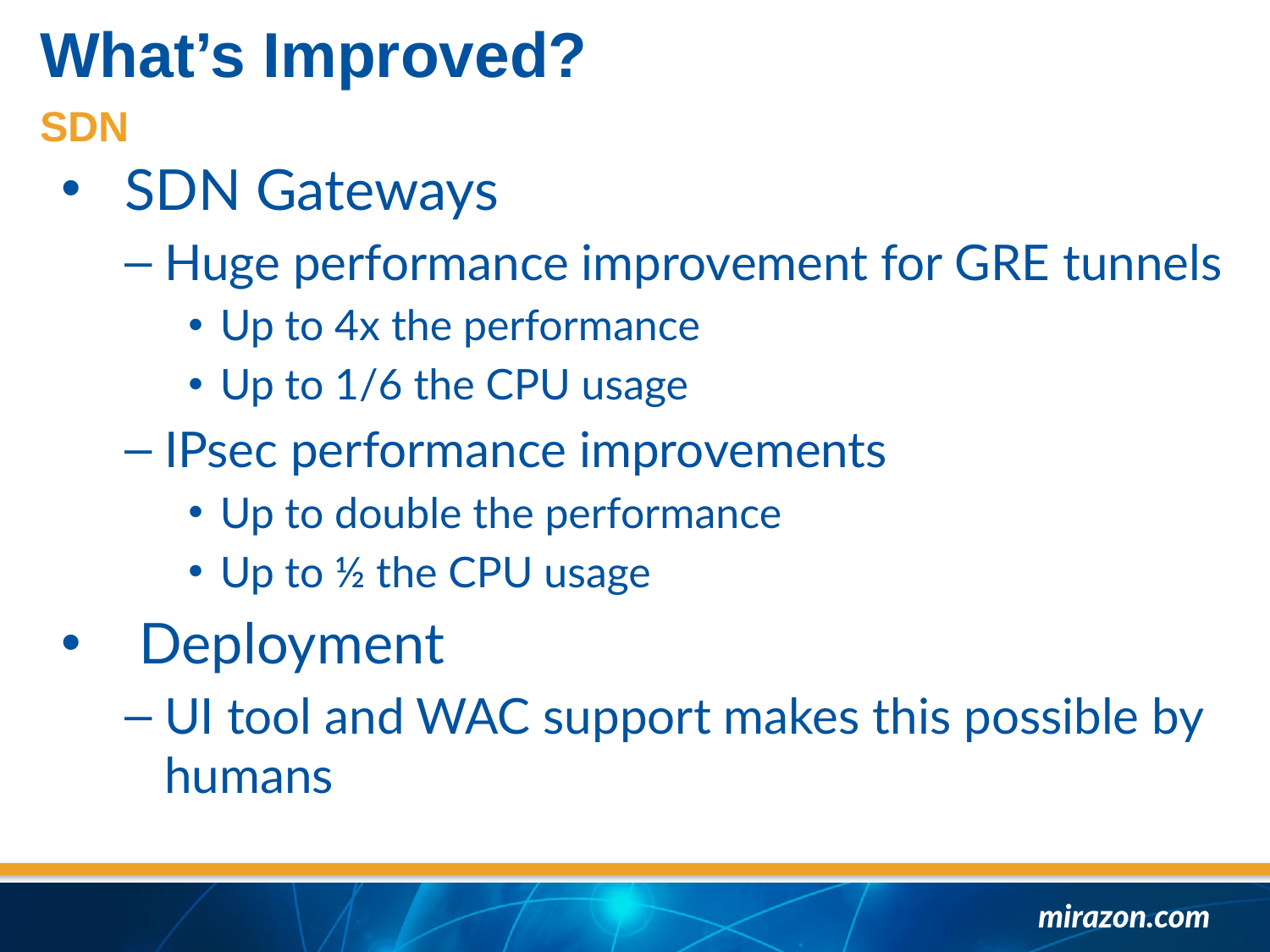

What’s Improved?
SDN
SDN Gateways
Huge performance improvement for GRE tunnels
Up to 4x the performance
Up to 1/6 the CPU usage
IPsec performance improvements
Up to double the performance
Up to ½ the CPU usage
 Deployment
UI tool and WAC support makes this possible by humans